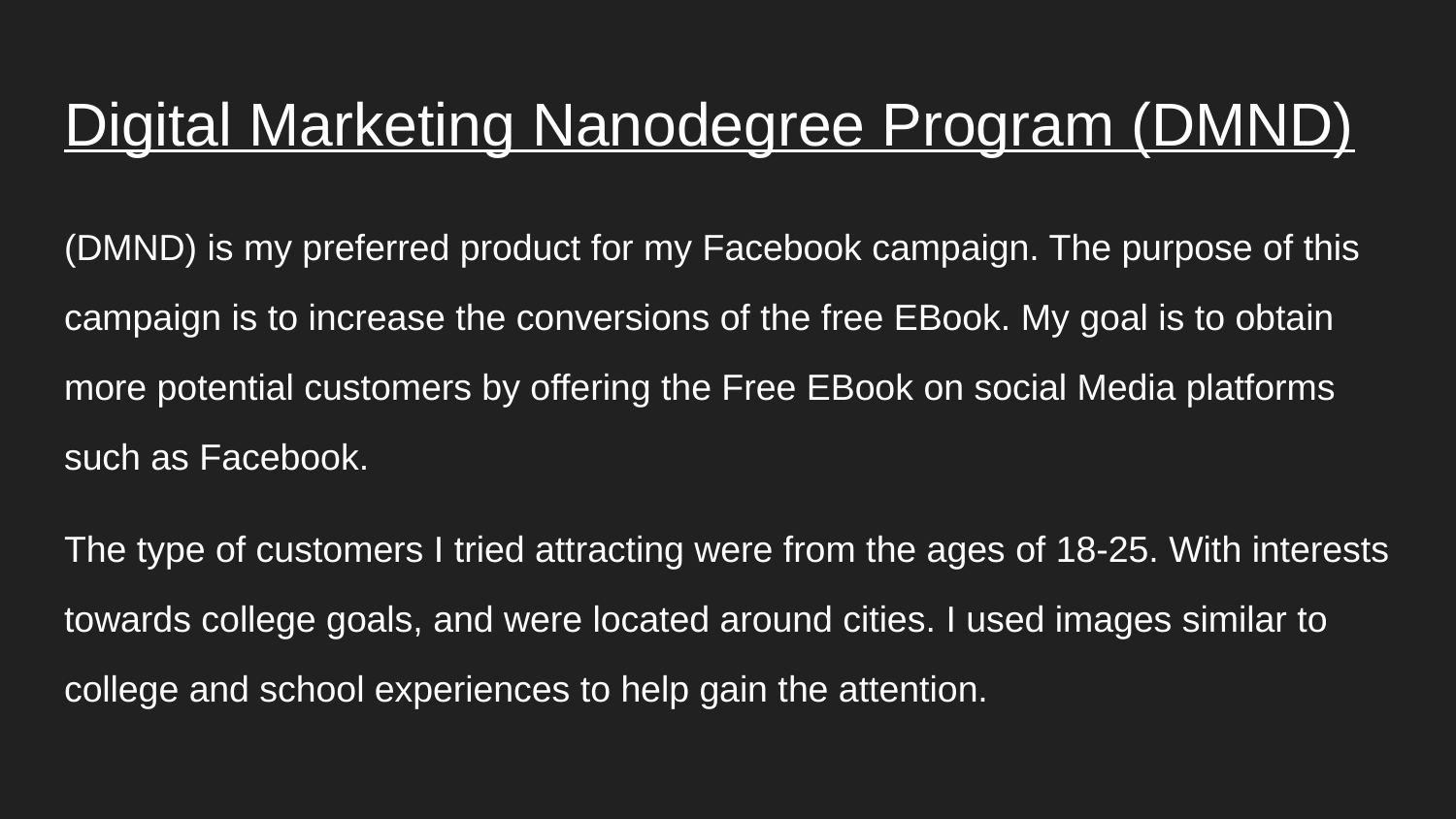

# Digital Marketing Nanodegree Program (DMND)
(DMND) is my preferred product for my Facebook campaign. The purpose of this campaign is to increase the conversions of the free EBook. My goal is to obtain more potential customers by offering the Free EBook on social Media platforms such as Facebook.
The type of customers I tried attracting were from the ages of 18-25. With interests towards college goals, and were located around cities. I used images similar to college and school experiences to help gain the attention.